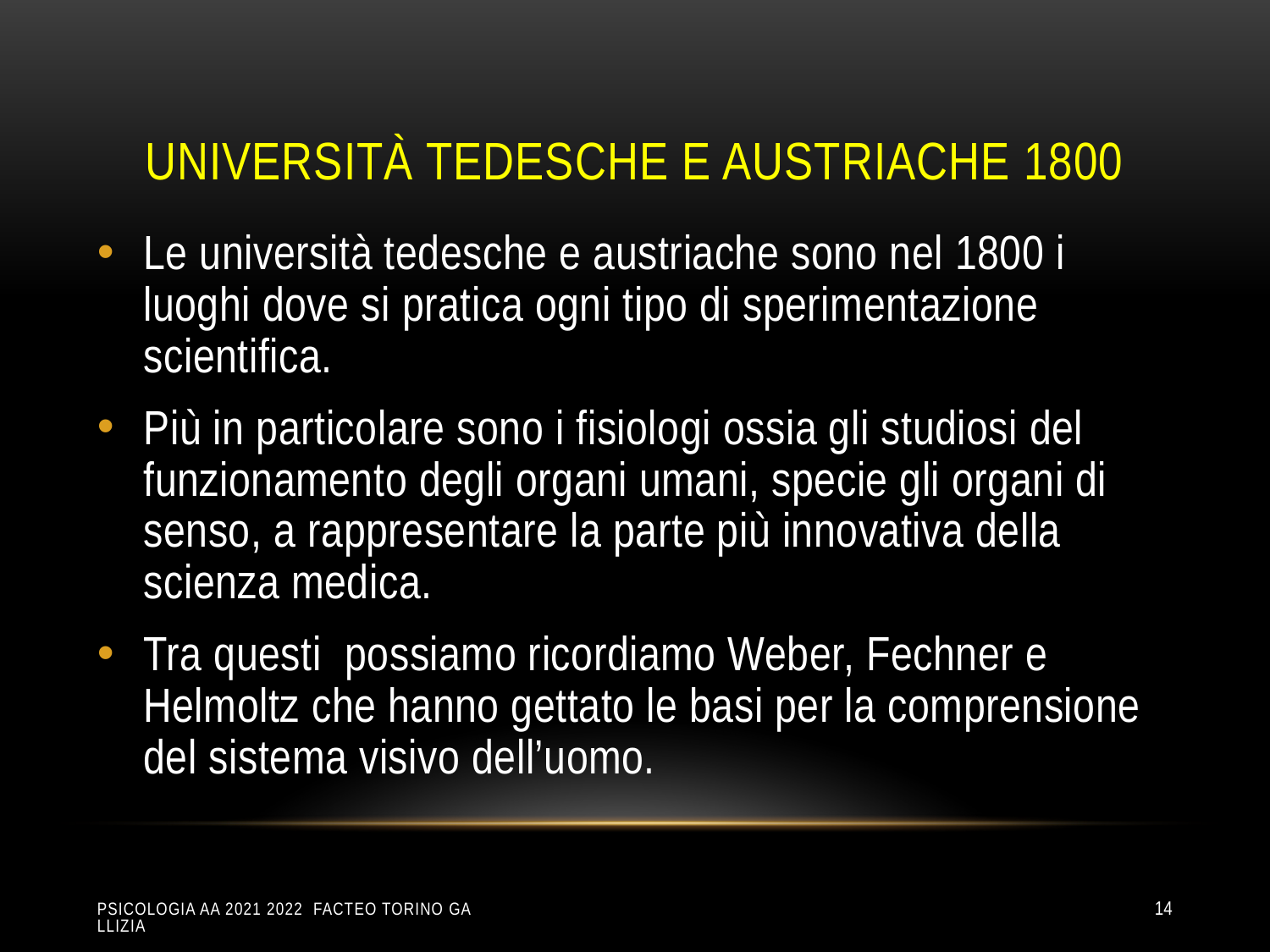

# Università tedesche e austriache 1800
Le università tedesche e austriache sono nel 1800 i luoghi dove si pratica ogni tipo di sperimentazione scientifica.
Più in particolare sono i fisiologi ossia gli studiosi del funzionamento degli organi umani, specie gli organi di senso, a rappresentare la parte più innovativa della scienza medica.
Tra questi  possiamo ricordiamo Weber, Fechner e Helmoltz che hanno gettato le basi per la comprensione del sistema visivo dell’uomo.

Psicologia aa 2021 2022  Facteo Torino Gallizia
14